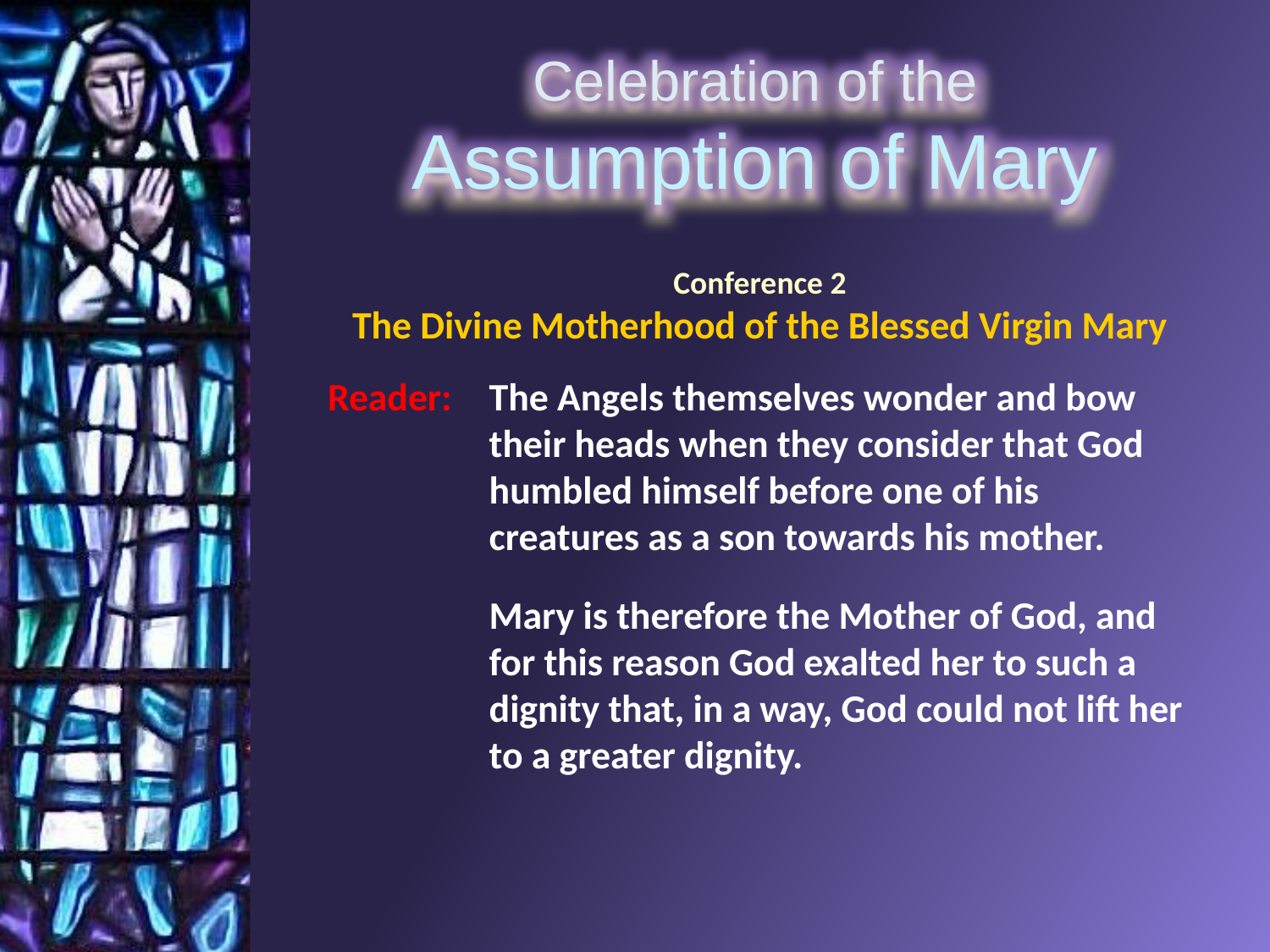

Conference 2
The Divine Motherhood of the Blessed Virgin Mary
Reader: 	The Angels themselves wonder and bow their heads when they consider that God humbled himself before one of his creatures as a son towards his mother.
	Mary is therefore the Mother of God, and for this reason God exalted her to such a dignity that, in a way, God could not lift her to a greater dignity.